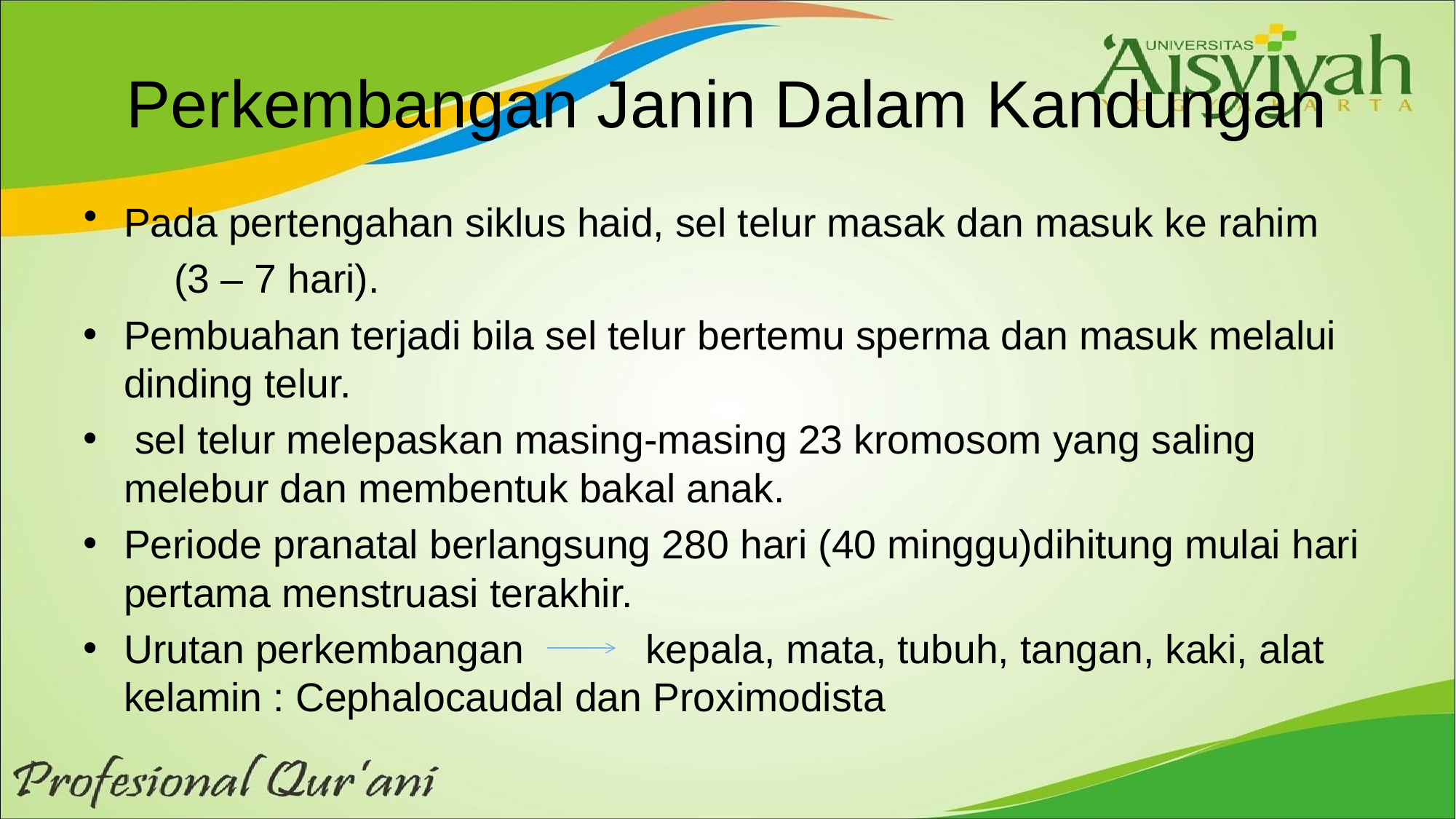

# Perkembangan Janin Dalam Kandungan
Pada pertengahan siklus haid, sel telur masak dan masuk ke rahim
	(3 – 7 hari).
Pembuahan terjadi bila sel telur bertemu sperma dan masuk melalui dinding telur.
 sel telur melepaskan masing-masing 23 kromosom yang saling melebur dan membentuk bakal anak.
Periode pranatal berlangsung 280 hari (40 minggu)dihitung mulai hari pertama menstruasi terakhir.
Urutan perkembangan           kepala, mata, tubuh, tangan, kaki, alat kelamin : Cephalocaudal dan Proximodista